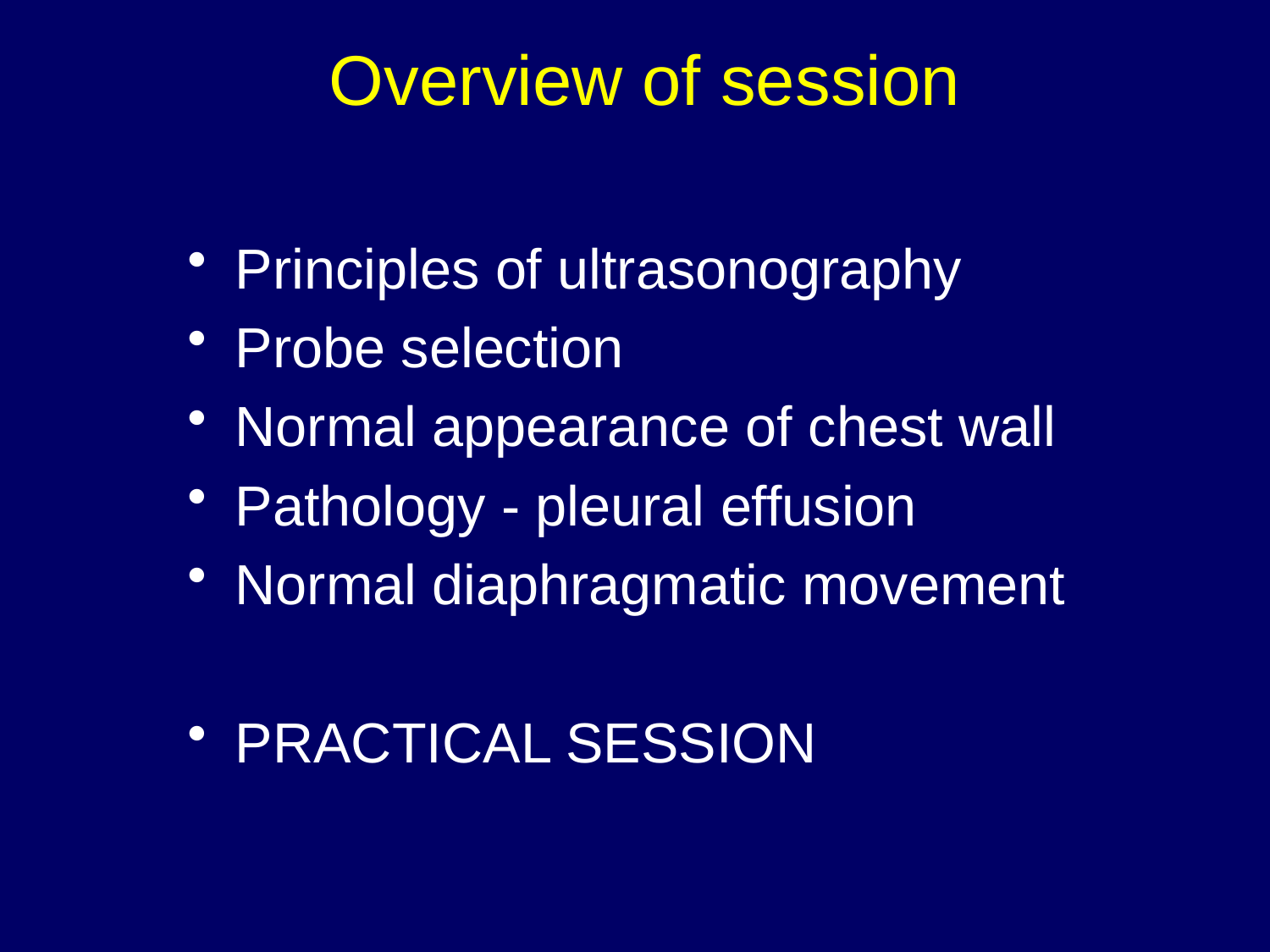

# Overview of session
Principles of ultrasonography
Probe selection
Normal appearance of chest wall
Pathology - pleural effusion
Normal diaphragmatic movement

PRACTICAL SESSION